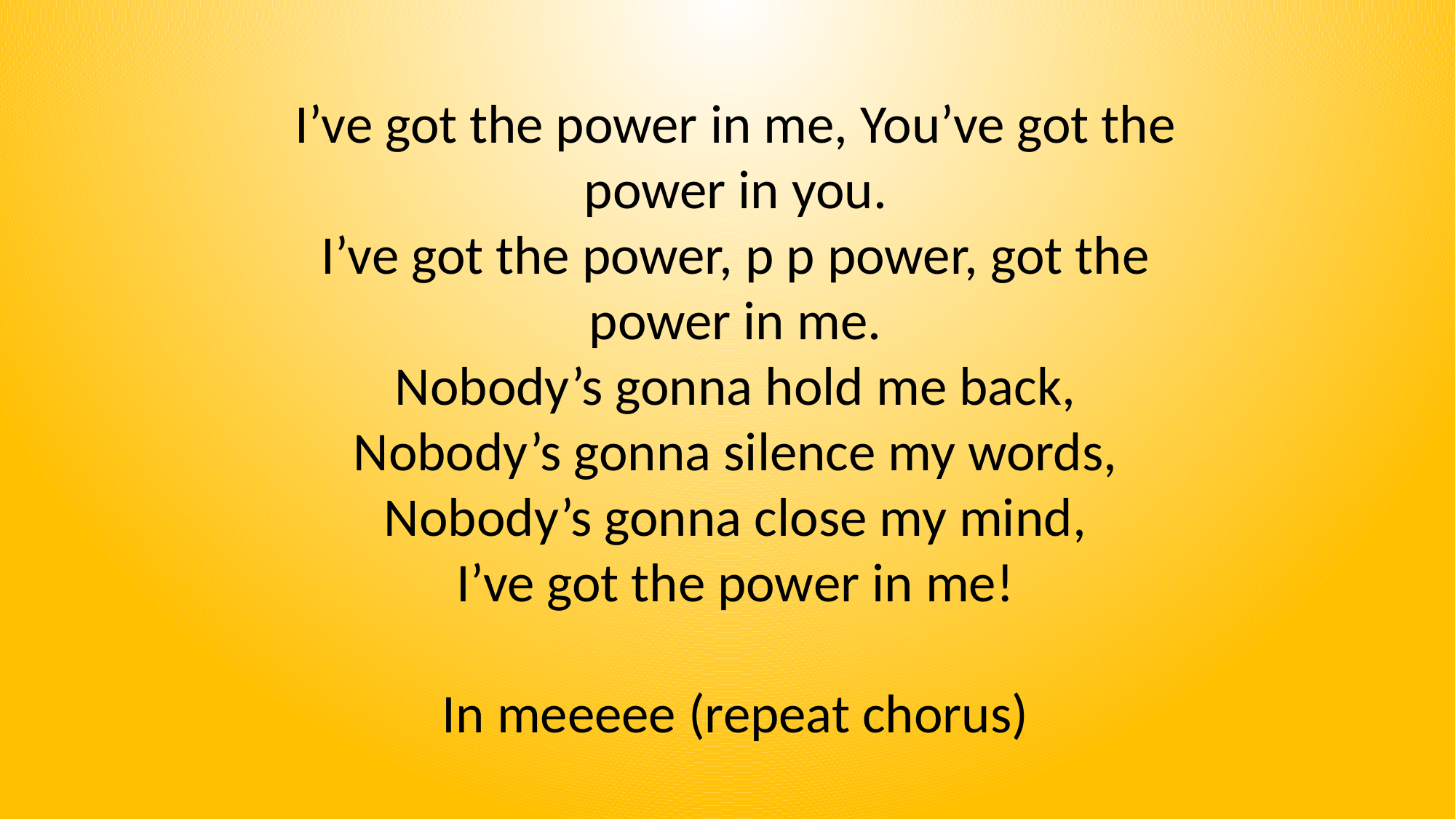

I’ve got the power in me, You’ve got the power in you.
I’ve got the power, p p power, got the power in me.
Nobody’s gonna hold me back,
Nobody’s gonna silence my words,
Nobody’s gonna close my mind,
I’ve got the power in me!

In meeeee (repeat chorus)